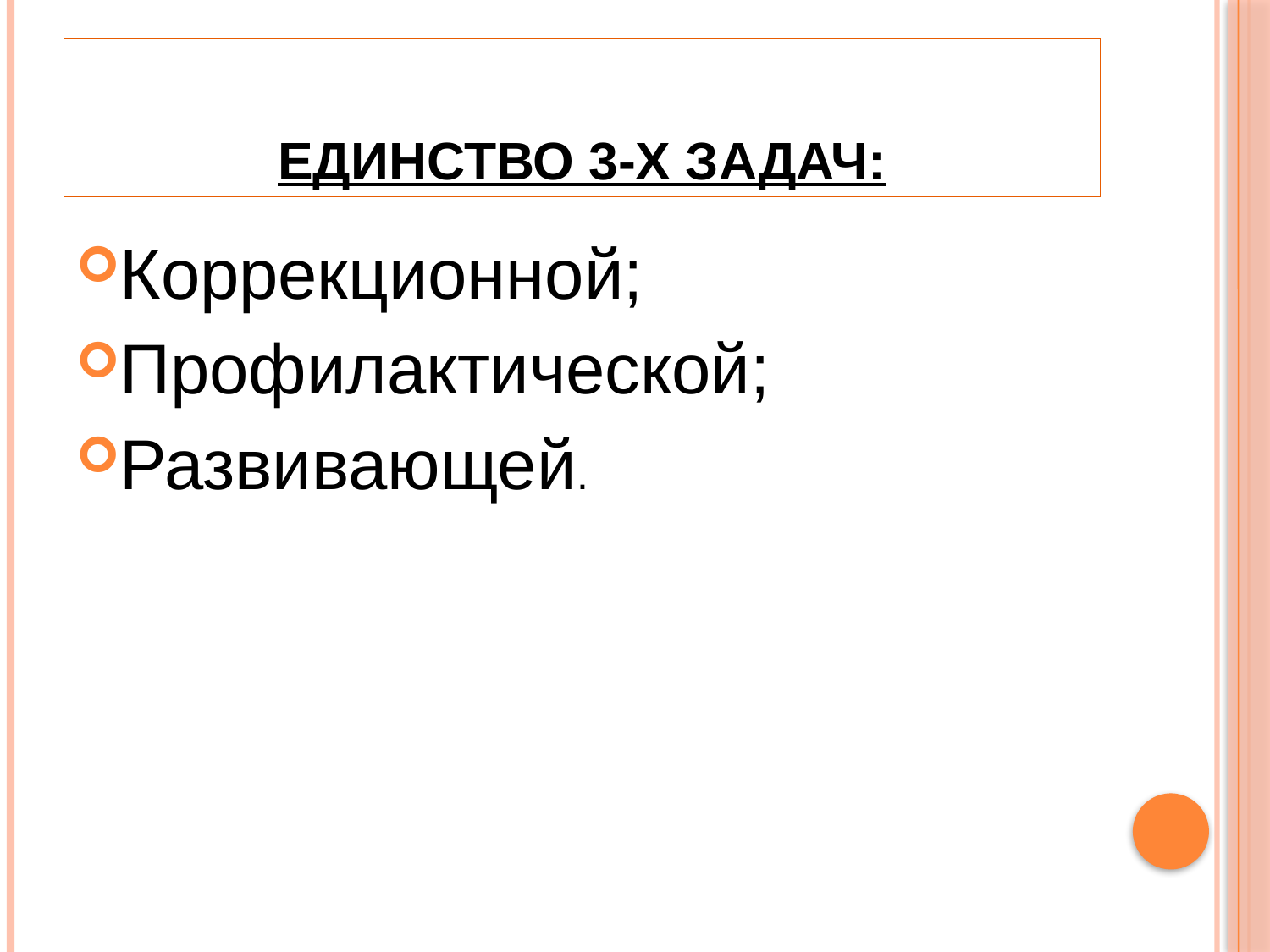

# Единство 3-х задач:
Коррекционной;
Профилактической;
Развивающей.